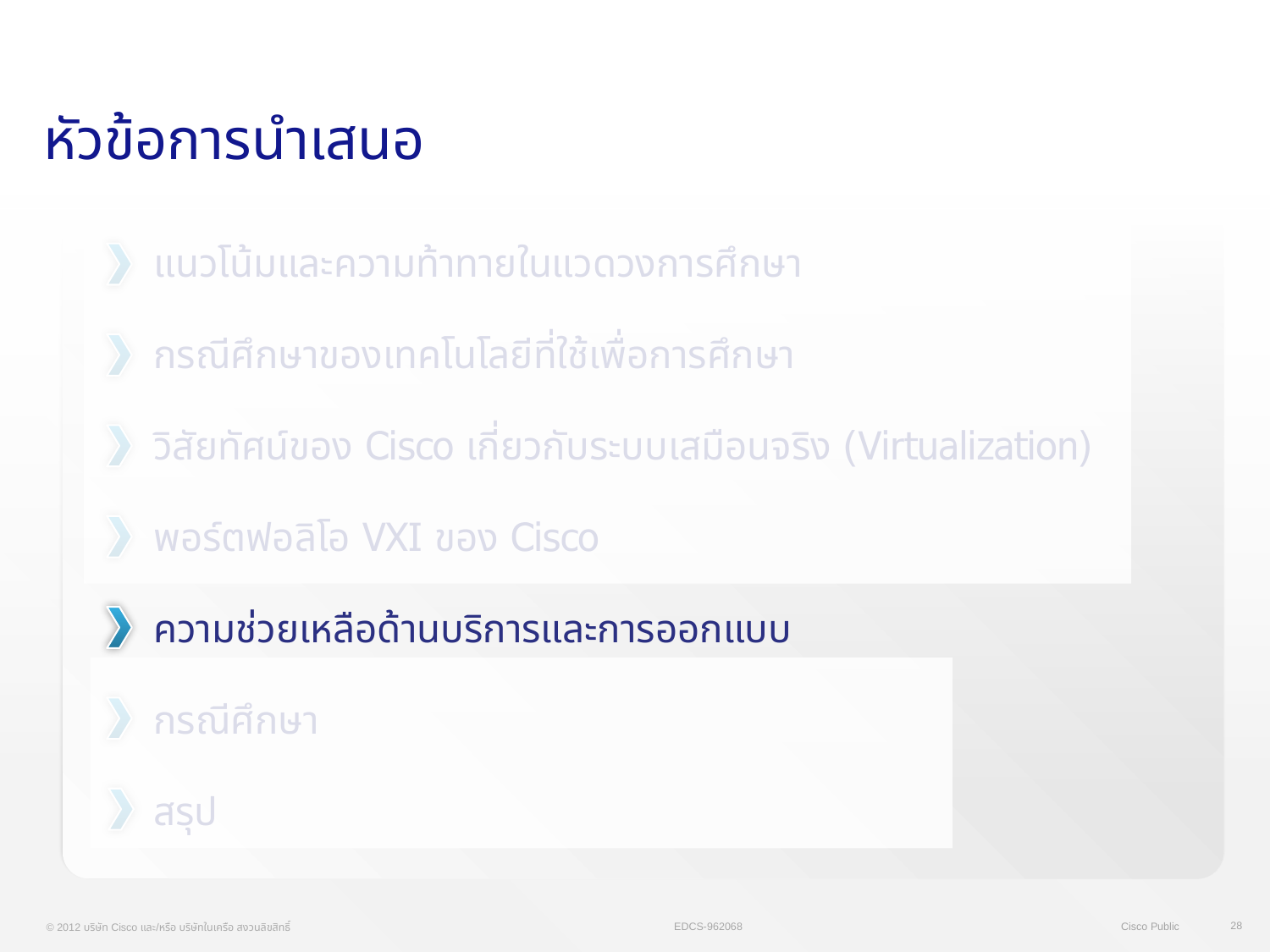

# หัวข้อการนำเสนอ

แนวโน้มและความท้าทายในแวดวงการศึกษา
กรณีศึกษาของเทคโนโลยีที่ใช้เพื่อการศึกษา
วิสัยทัศน์ของ Cisco เกี่ยวกับระบบเสมือนจริง (Virtualization)
พอร์ตฟอลิโอ VXI ของ Cisco
ความช่วยเหลือด้านบริการและการออกแบบ
กรณีศึกษา
สรุป